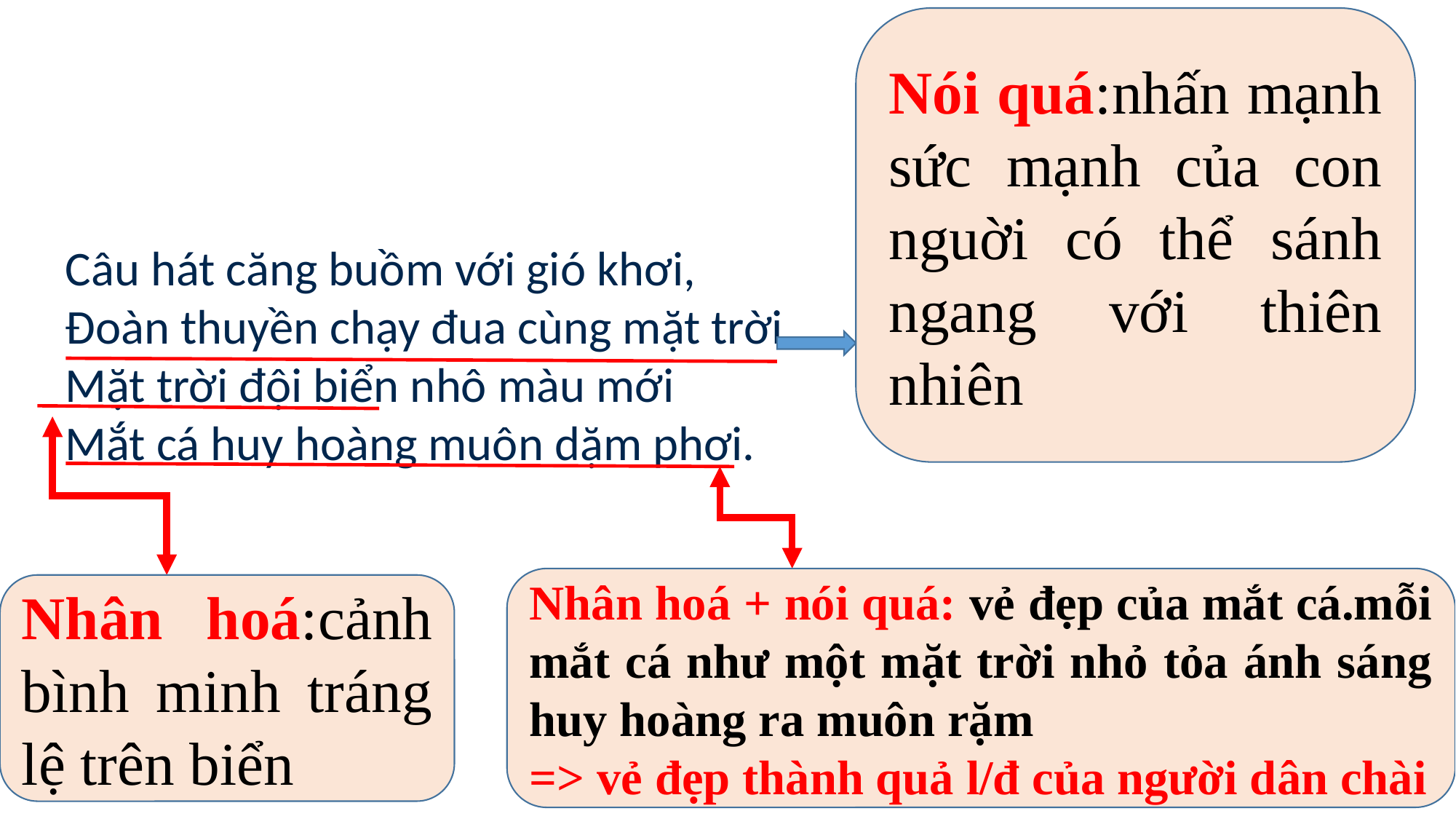

Nói quá:nhấn mạnh sức mạnh của con nguời có thể sánh ngang với thiên nhiên
Câu hát căng buồm với gió khơi,
Đoàn thuyền chạy đua cùng mặt trời.
Mặt trời đội biển nhô màu mới
Mắt cá huy hoàng muôn dặm phơi.

Nhân hoá + nói quá: vẻ đẹp của mắt cá.mỗi mắt cá như một mặt trời nhỏ tỏa ánh sáng huy hoàng ra muôn rặm
=> vẻ đẹp thành quả l/đ của người dân chài
Nhân hoá:cảnh bình minh tráng lệ trên biển